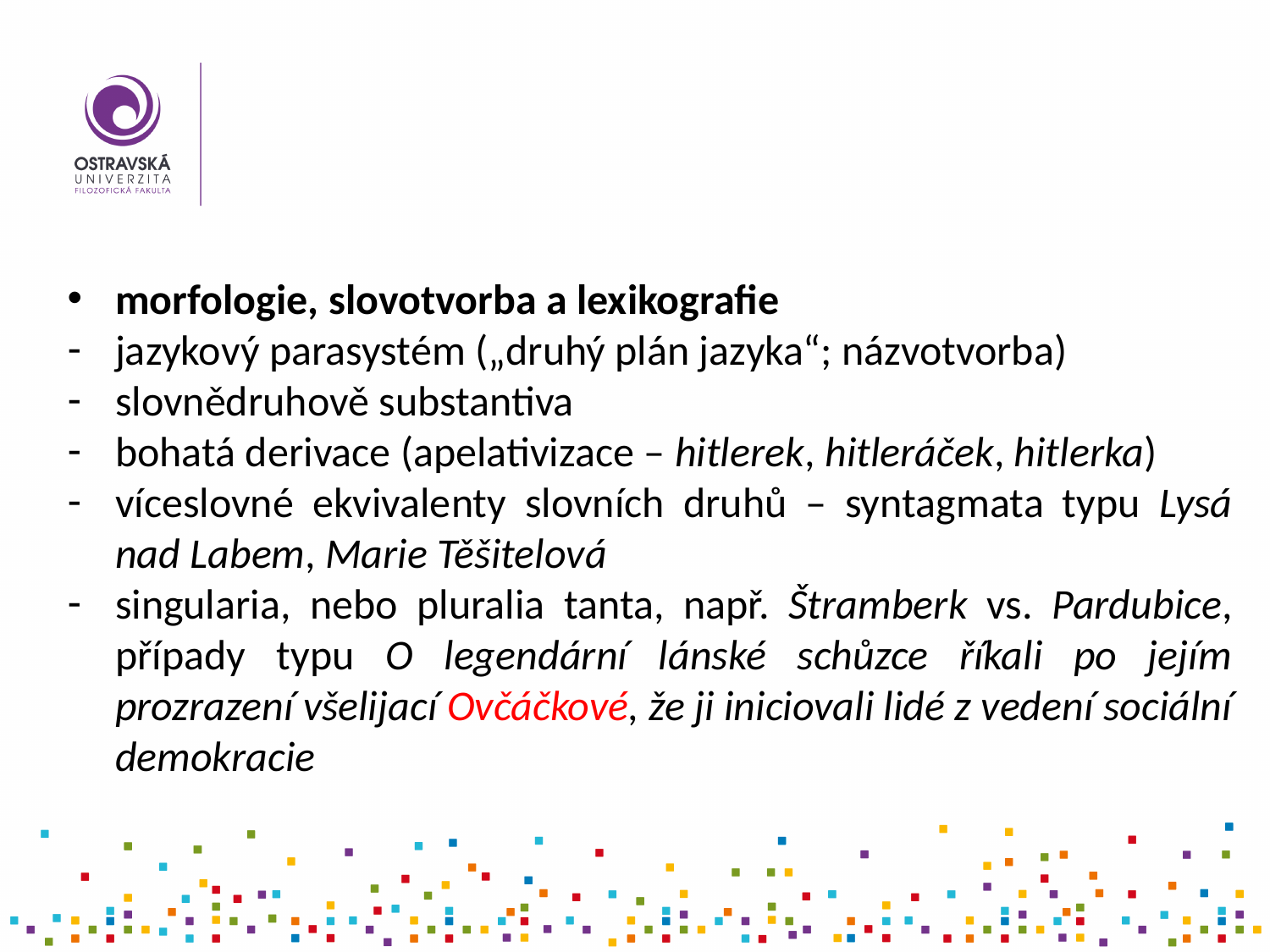

morfologie, slovotvorba a lexikografie
jazykový parasystém („druhý plán jazyka“; názvotvorba)
slovnědruhově substantiva
bohatá derivace (apelativizace – hitlerek, hitleráček, hitlerka)
víceslovné ekvivalenty slovních druhů – syntagmata typu Lysá nad Labem, Marie Těšitelová
singularia, nebo pluralia tanta, např. Štramberk vs. Pardubice, případy typu O legendární lánské schůzce říkali po jejím prozrazení všelijací Ovčáčkové, že ji iniciovali lidé z vedení sociální demokracie